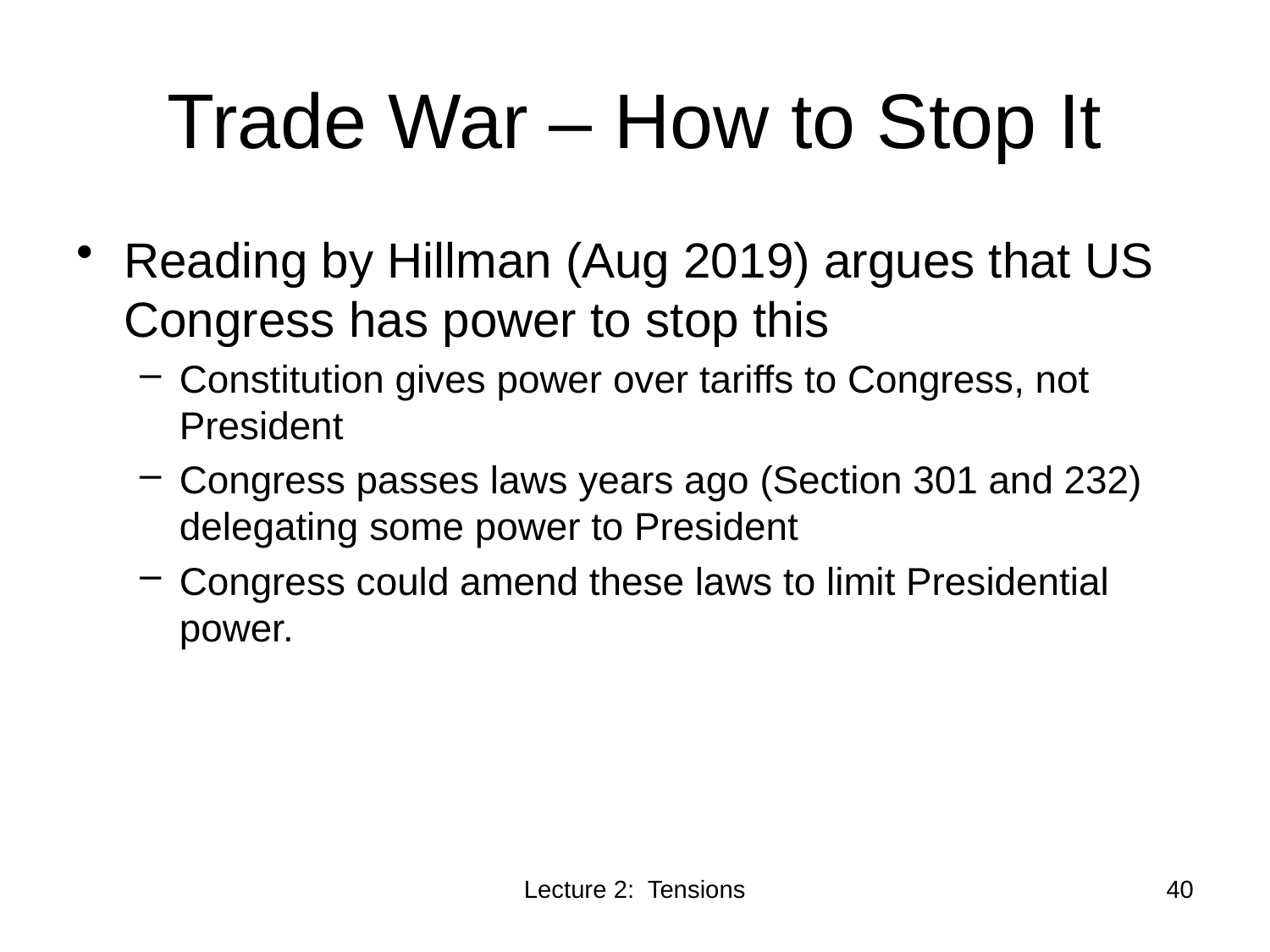

# Trade War – How to Stop It
Reading by Hillman (Aug 2019) argues that US Congress has power to stop this
Constitution gives power over tariffs to Congress, not President
Congress passes laws years ago (Section 301 and 232) delegating some power to President
Congress could amend these laws to limit Presidential power.

Lecture 2:  Tensions
40